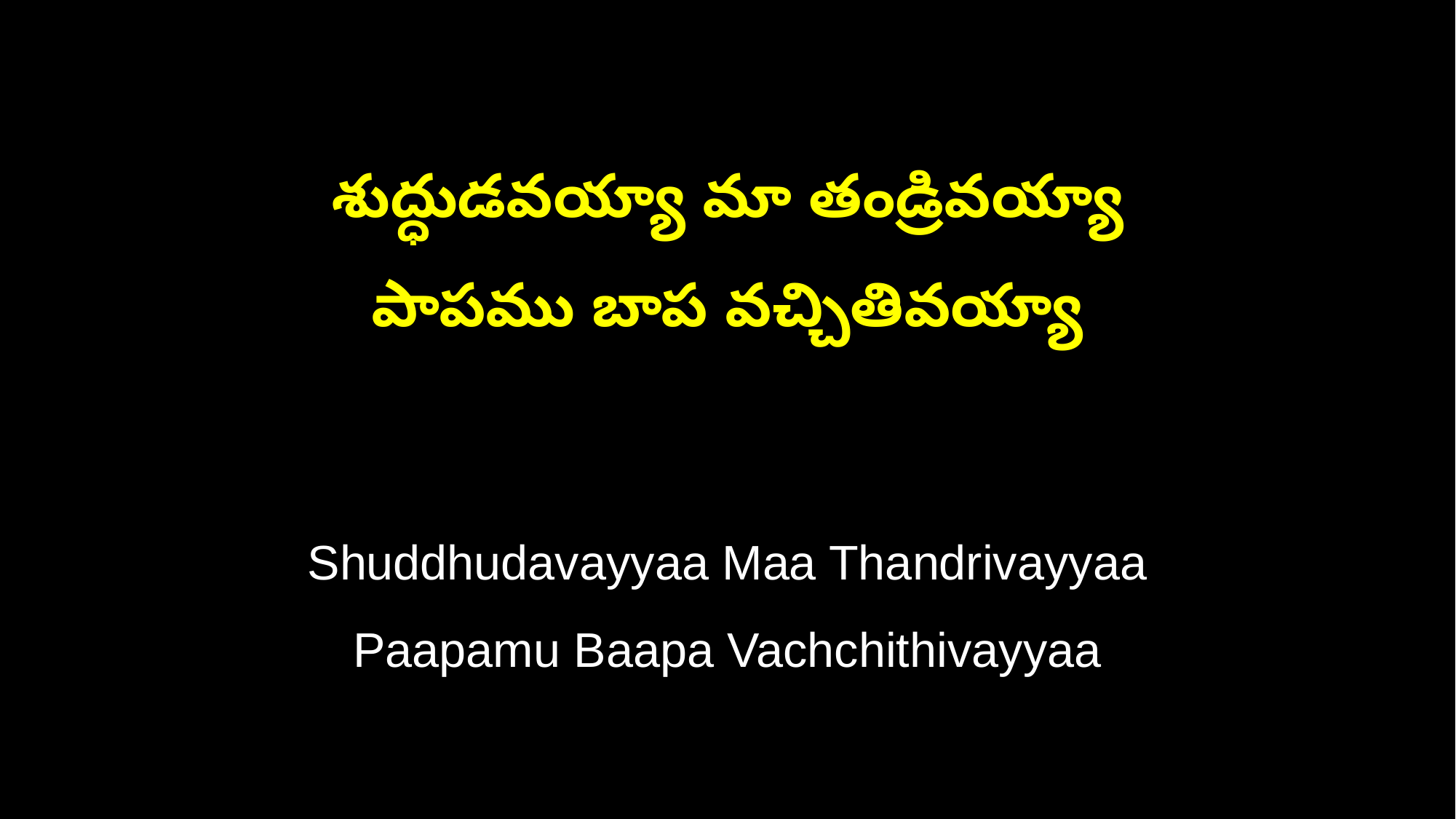

శుద్ధుడవయ్యా మా తండ్రివయ్యా
పాపము బాప వచ్చితివయ్యా
Shuddhudavayyaa Maa Thandrivayyaa
Paapamu Baapa Vachchithivayyaa